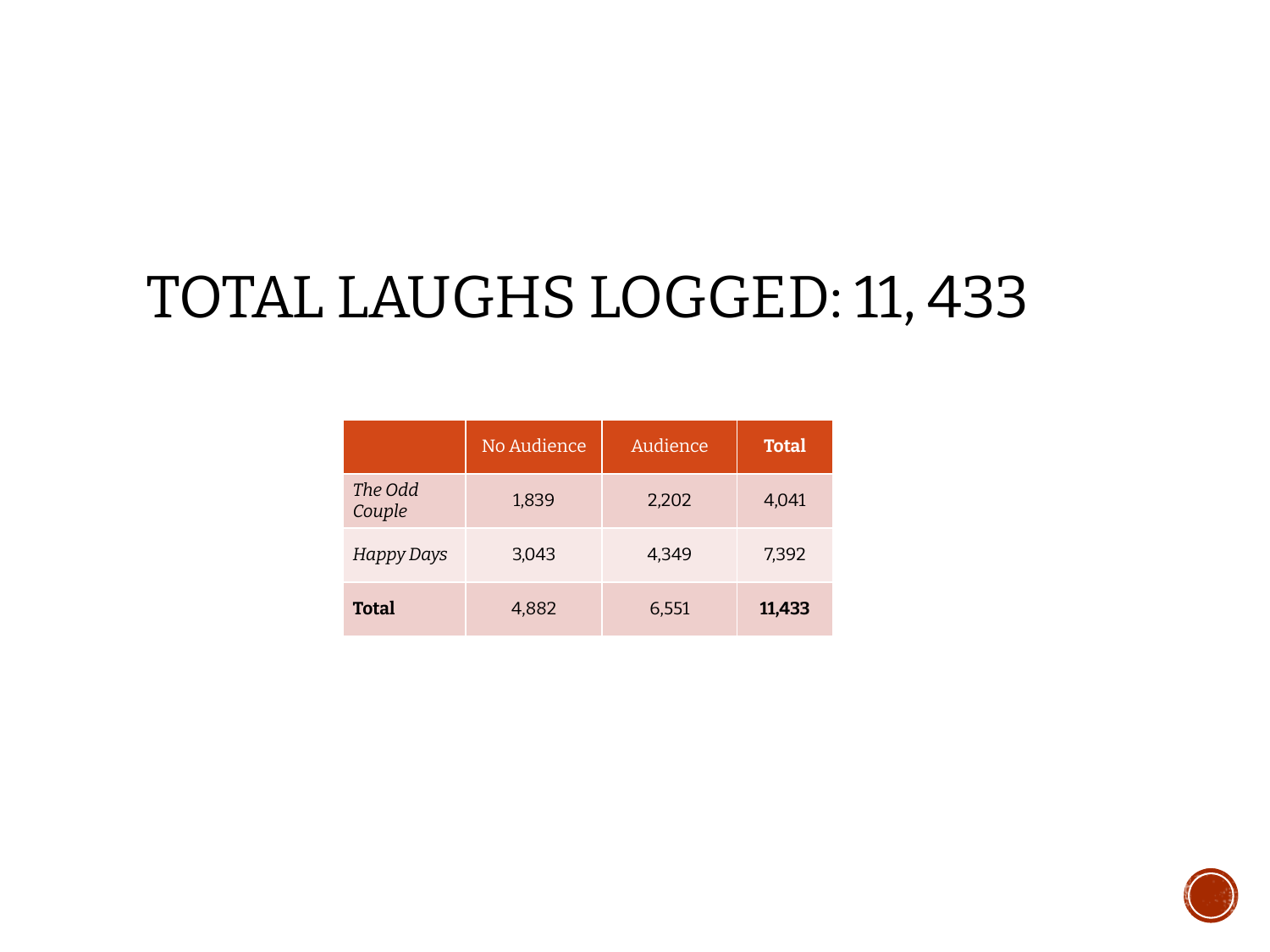

# Total Laughs LoggeD: 11, 433
|  | No Audience | Audience | Total |
| --- | --- | --- | --- |
| The Odd Couple | 1,839 | 2,202 | 4,041 |
| Happy Days | 3,043 | 4,349 | 7,392 |
| Total | 4,882 | 6,551 | 11,433 |